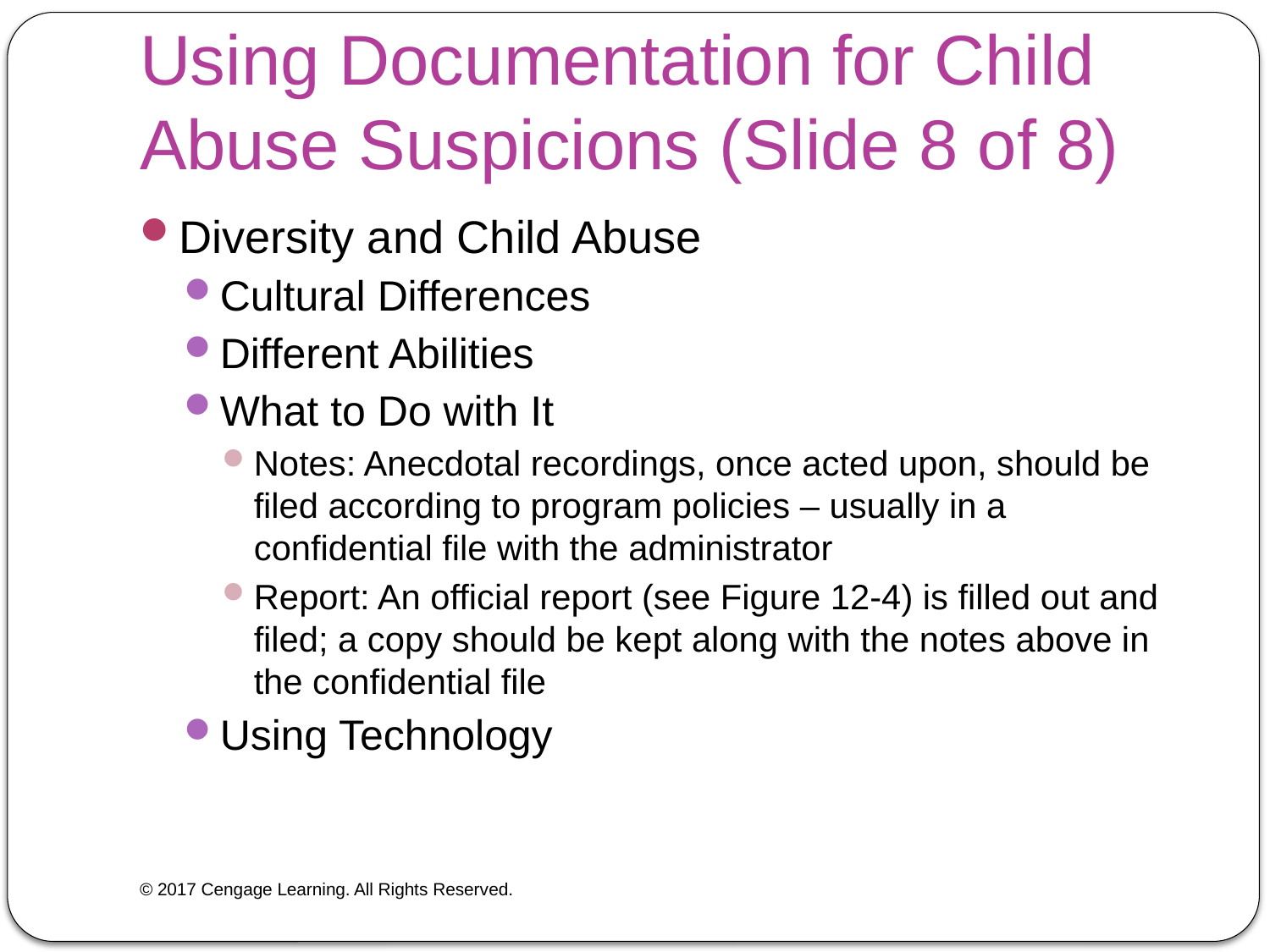

# Using Documentation for Child Abuse Suspicions (Slide 8 of 8)
Diversity and Child Abuse
Cultural Differences
Different Abilities
What to Do with It
Notes: Anecdotal recordings, once acted upon, should be filed according to program policies – usually in a confidential file with the administrator
Report: An official report (see Figure 12-4) is filled out and filed; a copy should be kept along with the notes above in the confidential file
Using Technology

© 2017 Cengage Learning. All Rights Reserved.